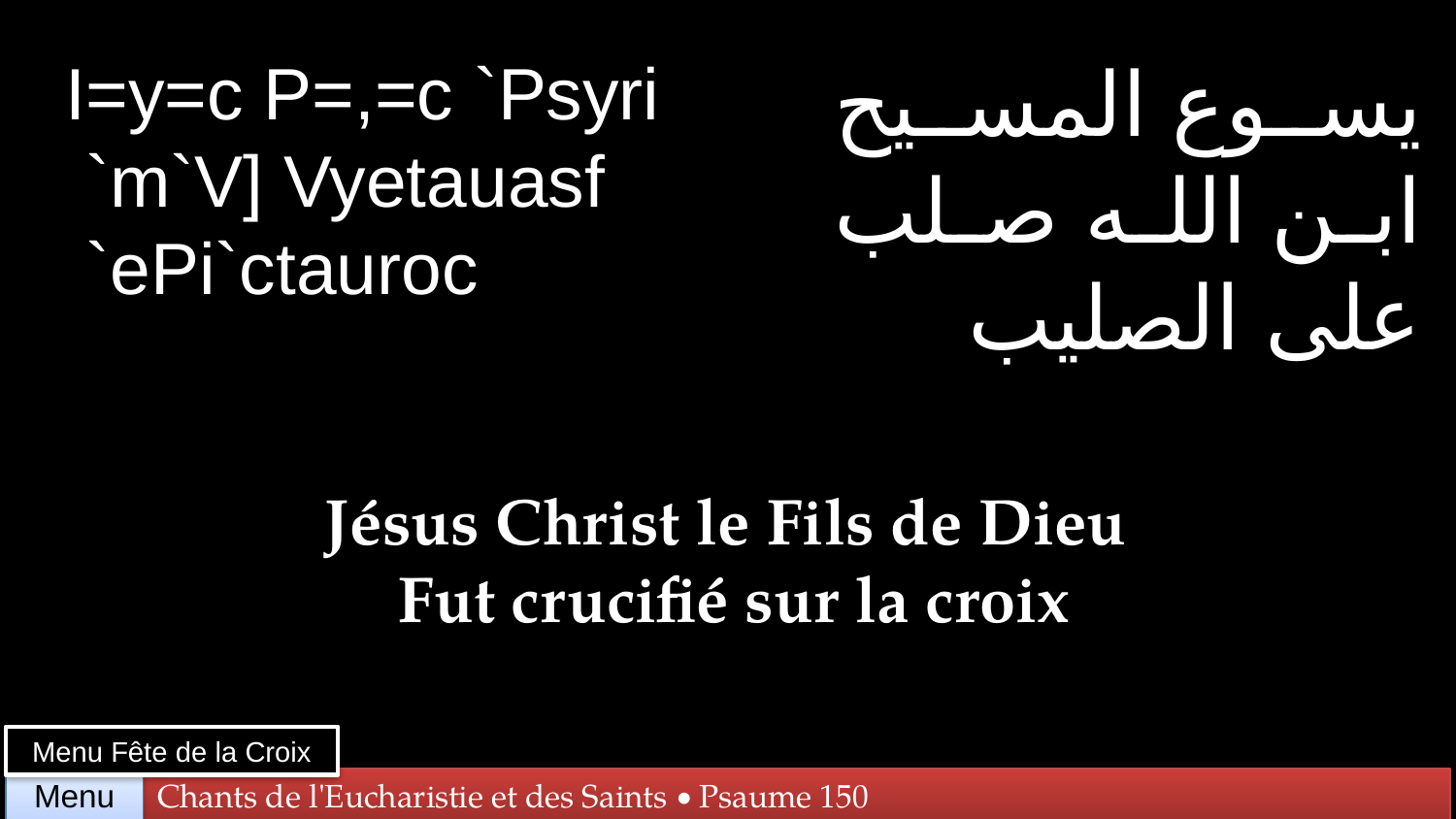

I=y=c P=,=c `Psyri
 `m`V] Vyetauasf
 `ePi`ctauroc
يسوع المسيح ابن الله صلب على الصليب
Jésus Christ le Fils de Dieu
Fut crucifié sur la croix
Menu Fête de la Croix
Chants de l'Eucharistie et des Saints • Psaume 150
Menu